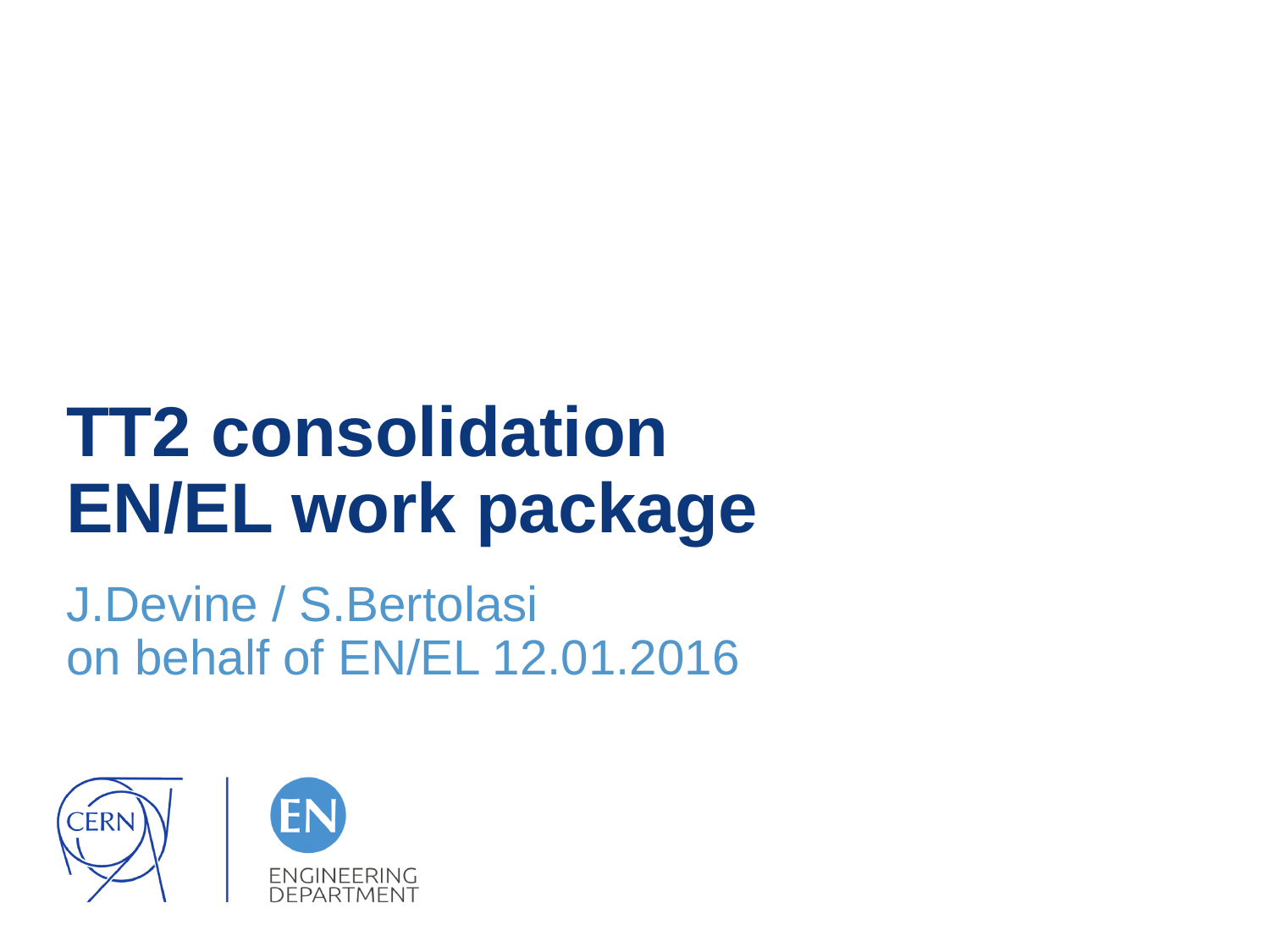

# TT2 consolidation EN/EL work package
J.Devine / S.Bertolasi
on behalf of EN/EL 12.01.2016